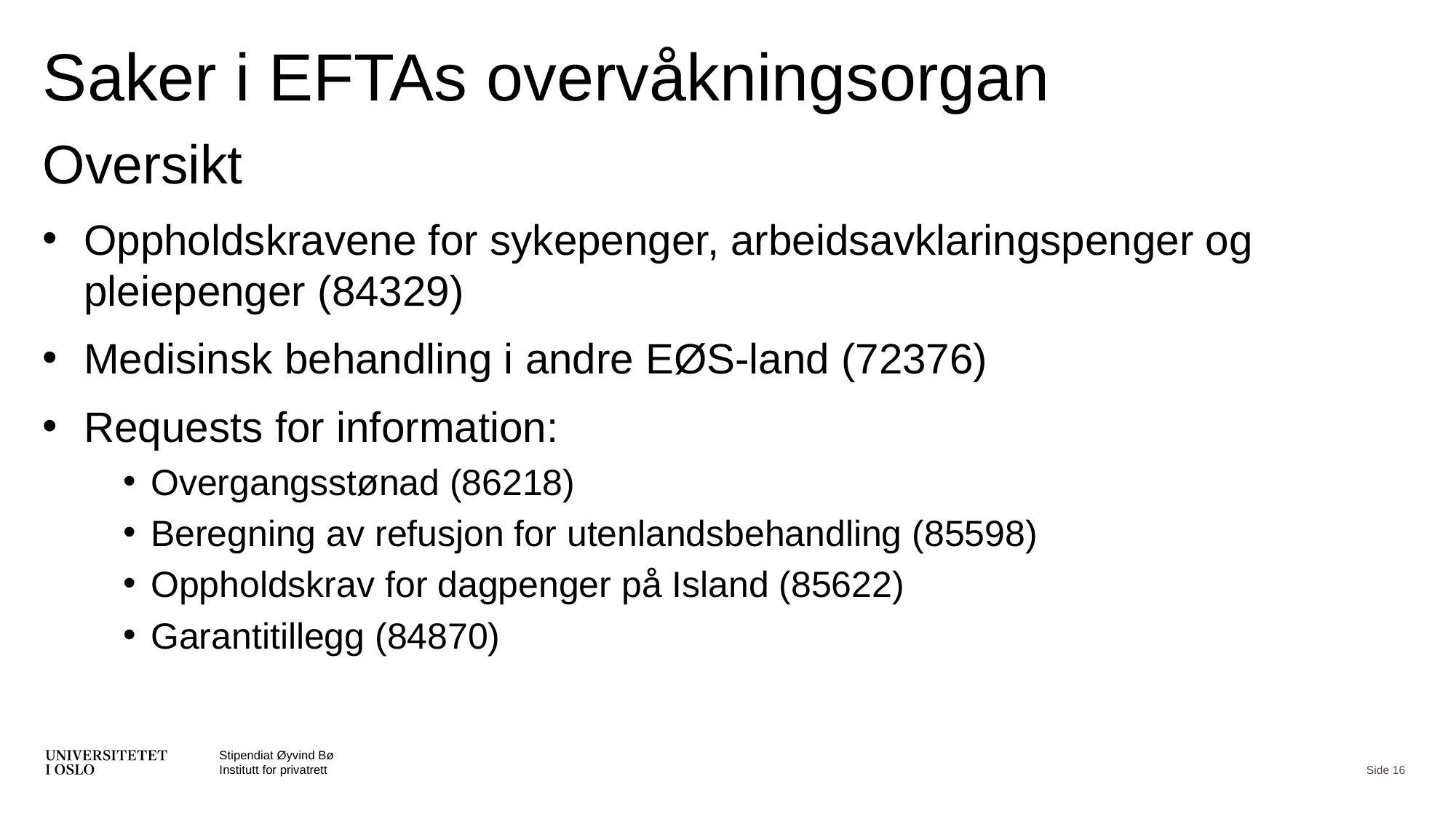

# Saker i EFTAs overvåkningsorgan
Oversikt
Oppholdskravene for sykepenger, arbeidsavklaringspenger og pleiepenger (84329)
Medisinsk behandling i andre EØS-land (72376)
Requests for information:
Overgangsstønad (86218)
Beregning av refusjon for utenlandsbehandling (85598)
Oppholdskrav for dagpenger på Island (85622)
Garantitillegg (84870)

Stipendiat Øyvind Bø
Institutt for privatrett
Side 16